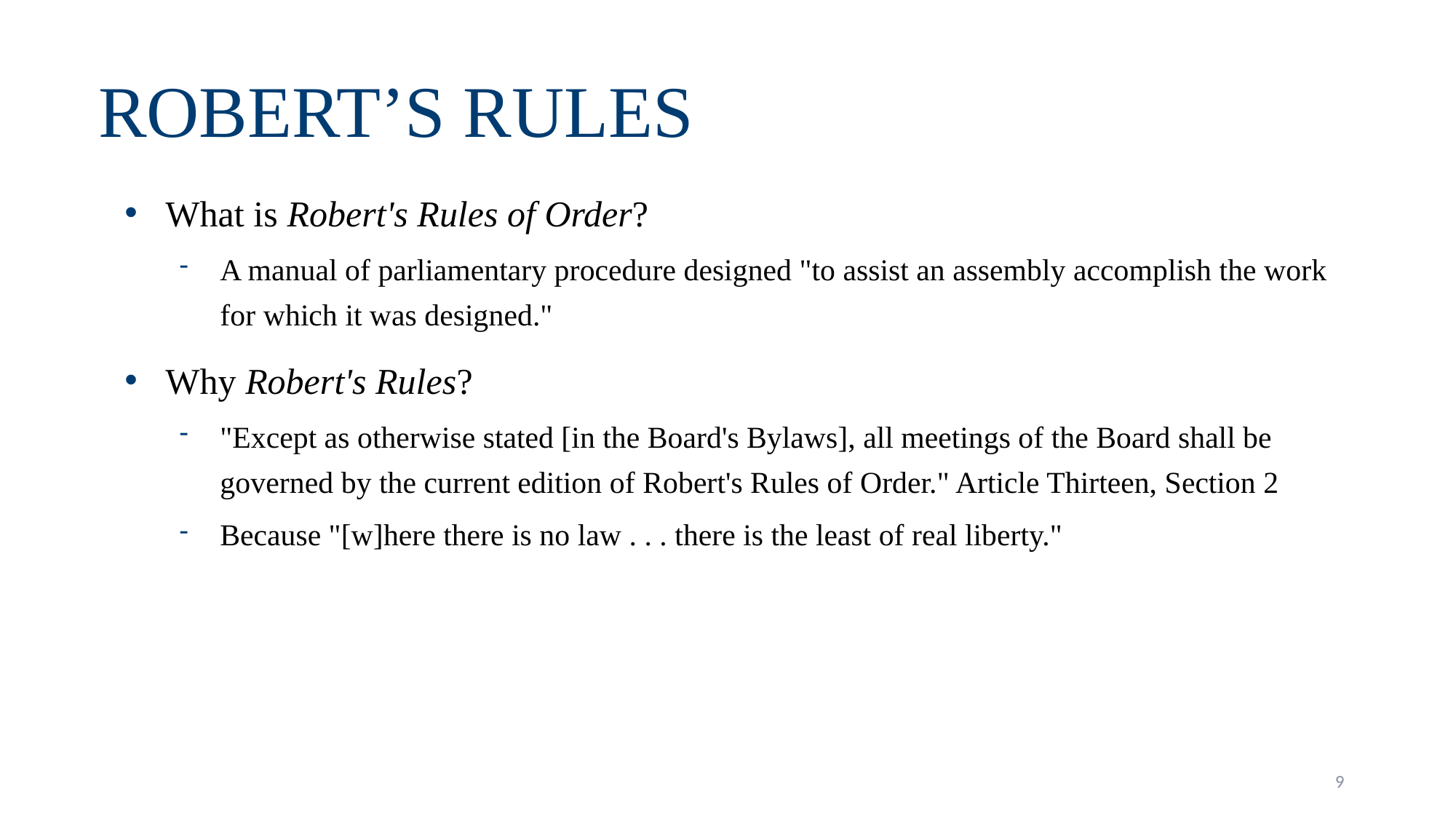

# Robert’s Rules
What is Robert's Rules of Order?
A manual of parliamentary procedure designed "to assist an assembly accomplish the work for which it was designed."
Why Robert's Rules?
"Except as otherwise stated [in the Board's Bylaws], all meetings of the Board shall be governed by the current edition of Robert's Rules of Order." Article Thirteen, Section 2
Because "[w]here there is no law . . . there is the least of real liberty."

9